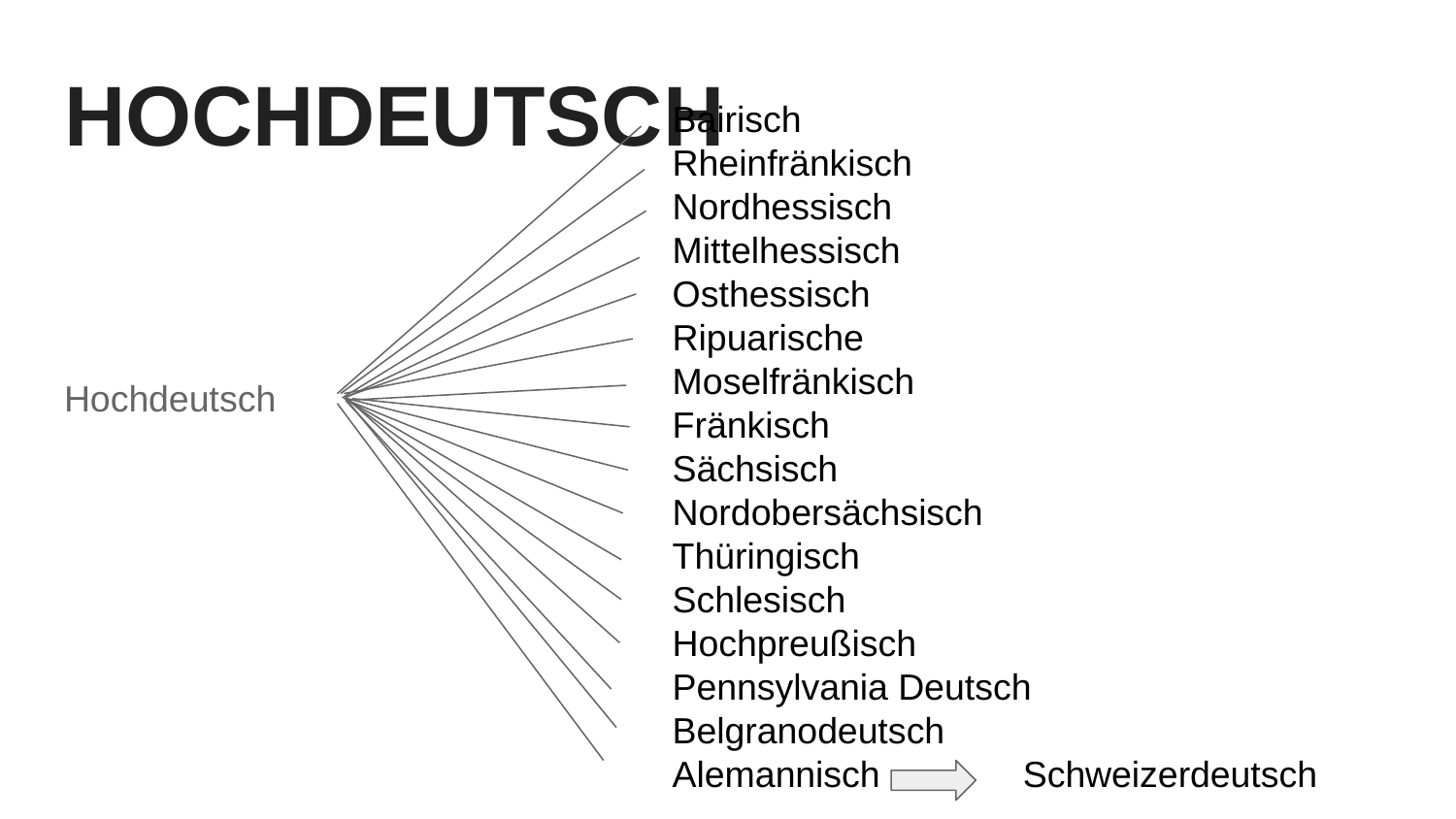

# HOCHDEUTSCH
Bairisch
Rheinfränkisch
Nordhessisch
Mittelhessisch
Osthessisch
Ripuarische
Moselfränkisch
Fränkisch
Sächsisch
Nordobersächsisch
Thüringisch
Schlesisch
Hochpreußisch
Pennsylvania Deutsch
Belgranodeutsch
Alemannisch              Schweizerdeutsch

Hochdeutsch